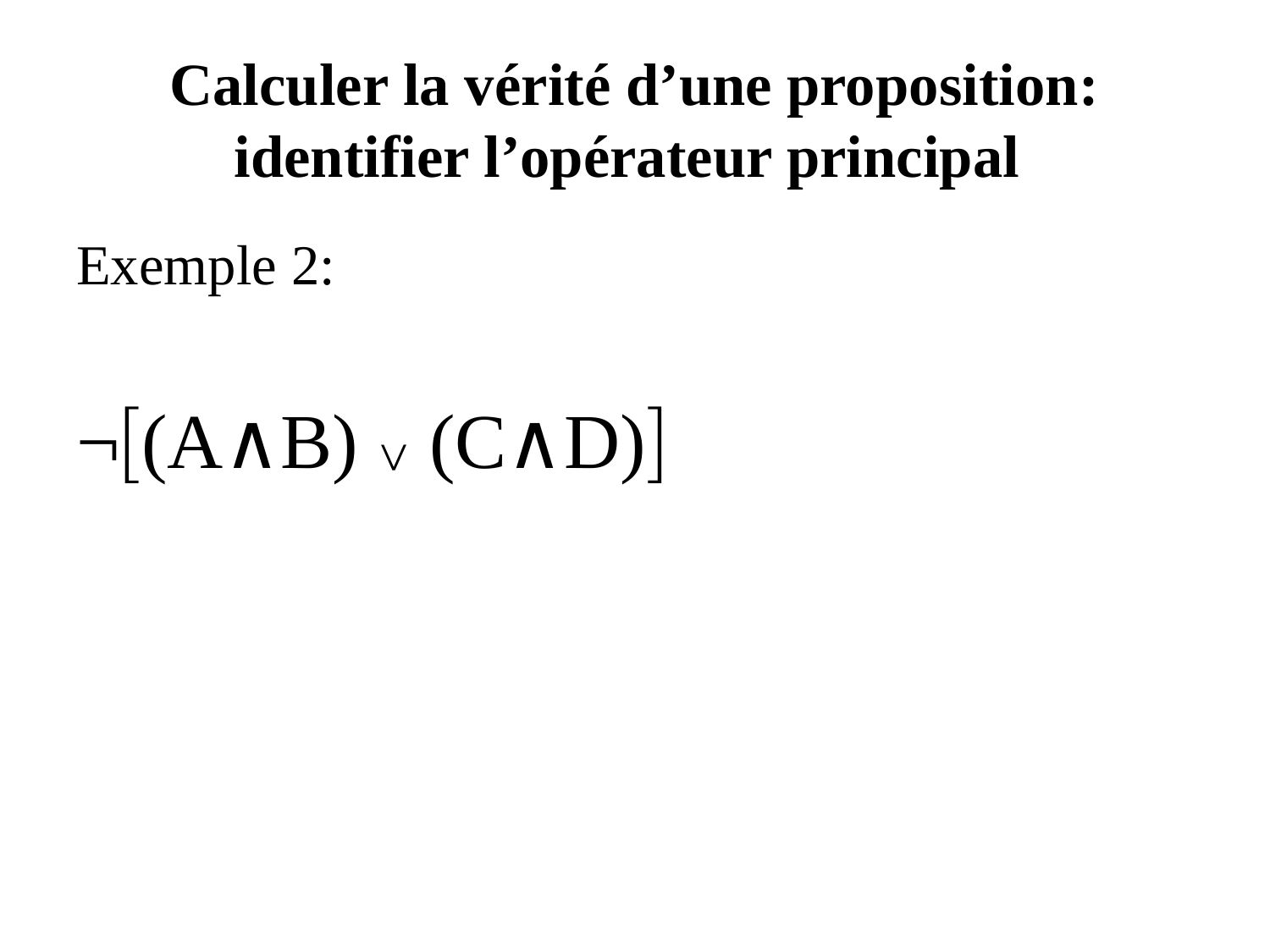

# Calculer la vérité d’une proposition: identifier l’opérateur principal
Exemple 2:

¬[(A∧B) ∨ (C∧D)]